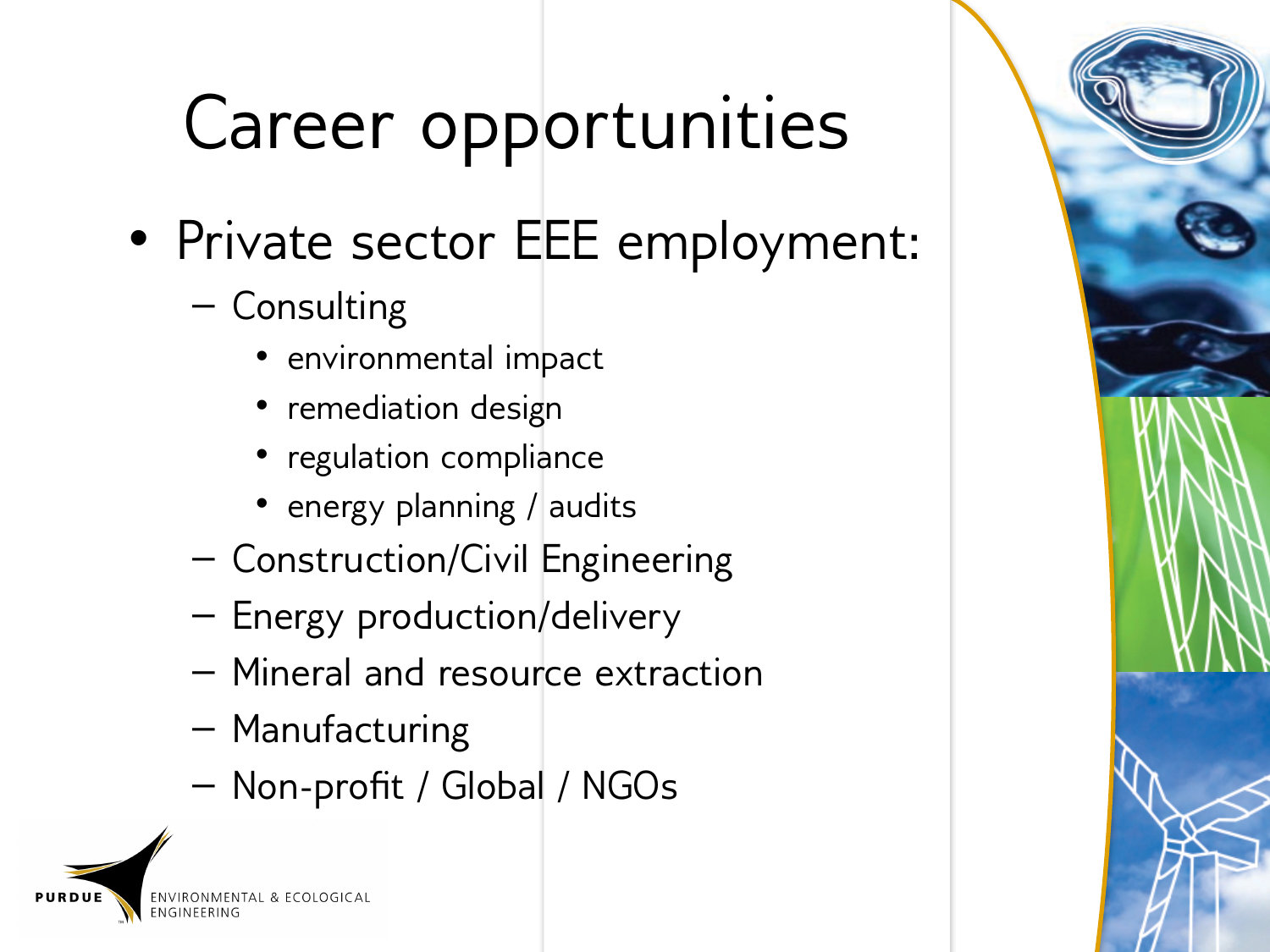

Career opportunities
Private sector EEE employment:
Consulting
environmental impact
remediation design
regulation compliance
energy planning / audits
Construction/Civil Engineering
Energy production/delivery
Mineral and resource extraction
Manufacturing
Non-profit / Global / NGOs